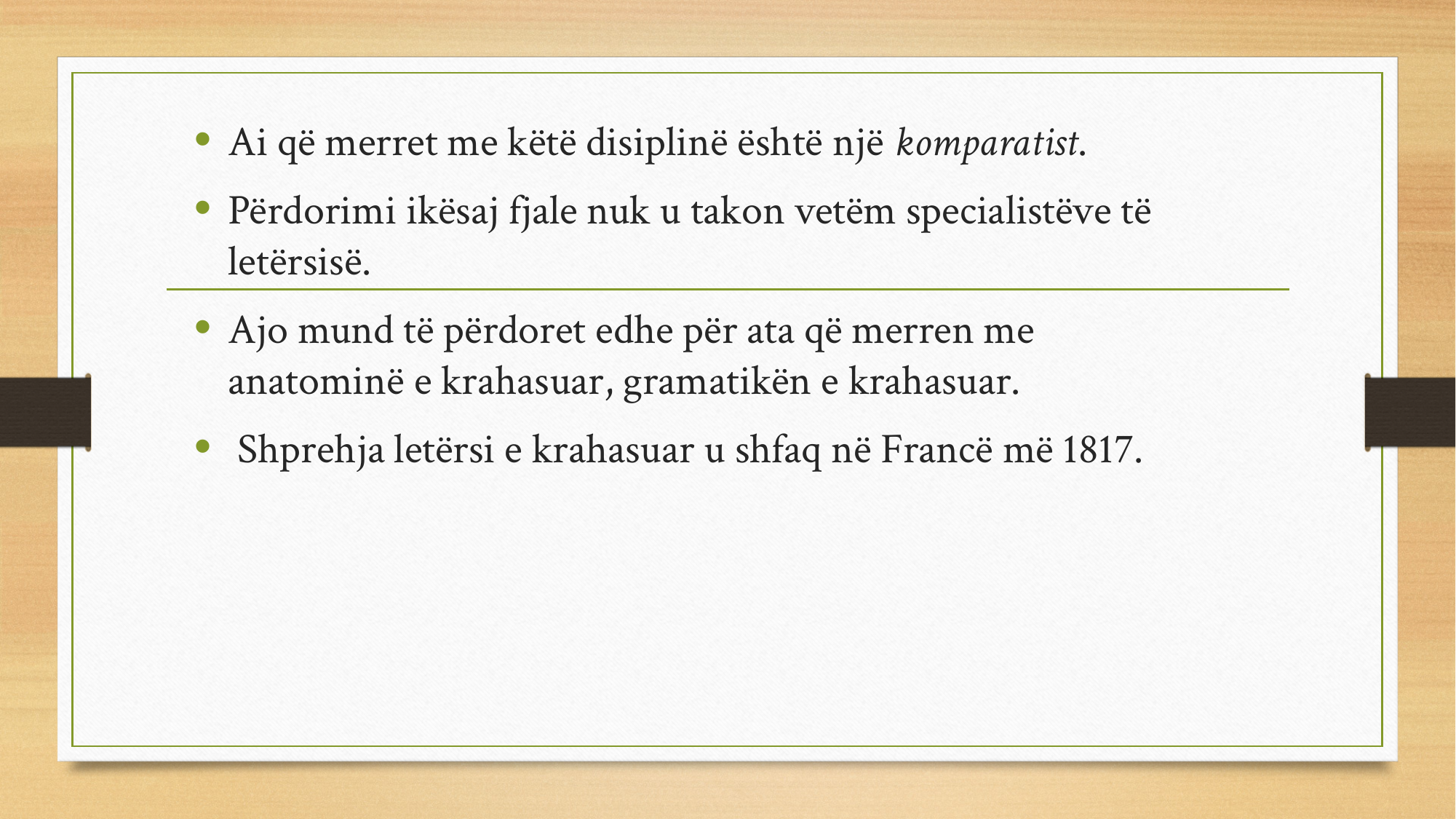

Ai që merret me këtë disiplinë është një komparatist.
Përdorimi ikësaj fjale nuk u takon vetëm specialistëve të letërsisë.
Ajo mund të përdoret edhe për ata që merren me anatominë e krahasuar, gramatikën e krahasuar.
 Shprehja letërsi e krahasuar u shfaq në Francë më 1817.